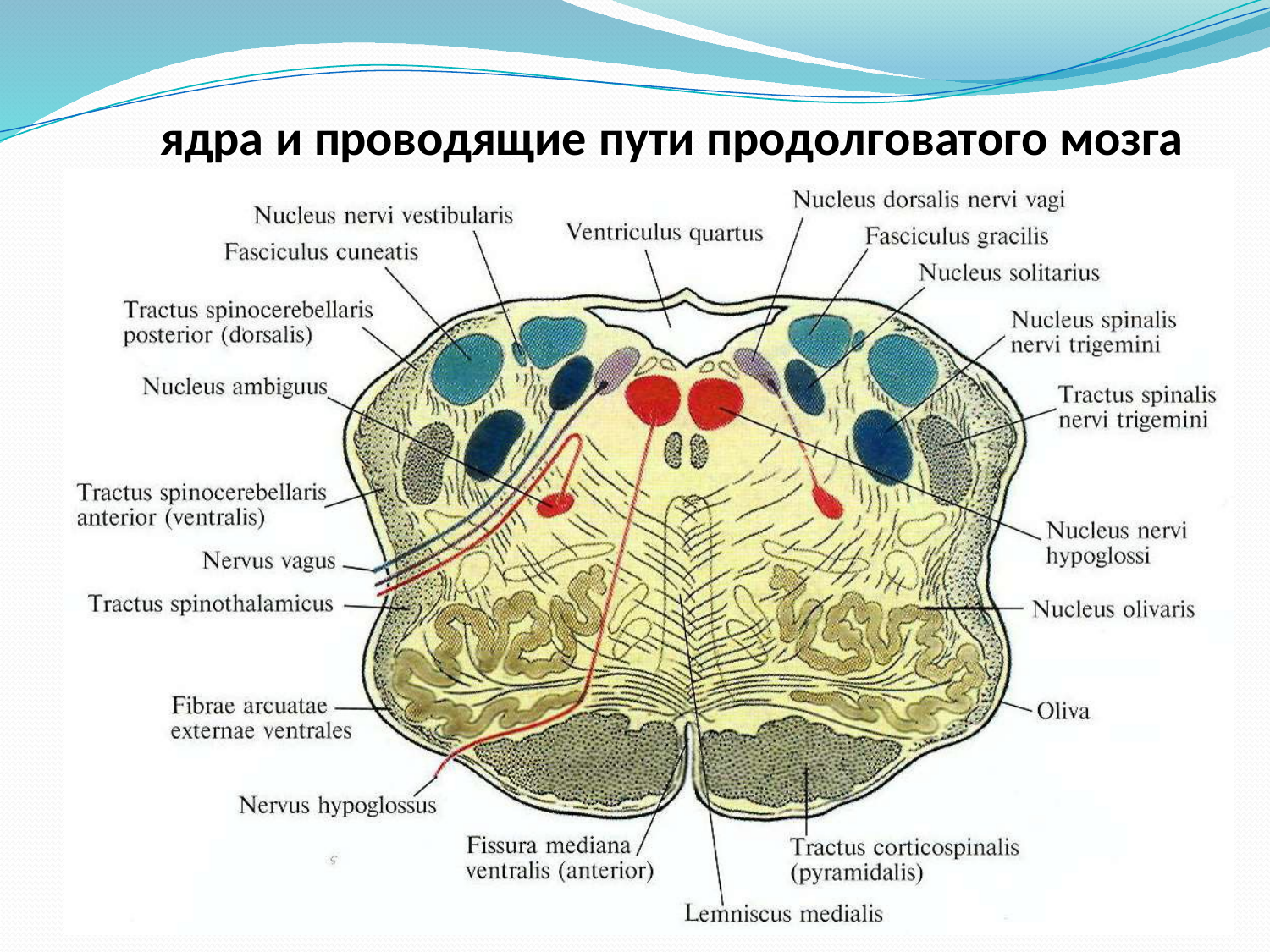

# ядра и проводящие пути продолговатого мозга